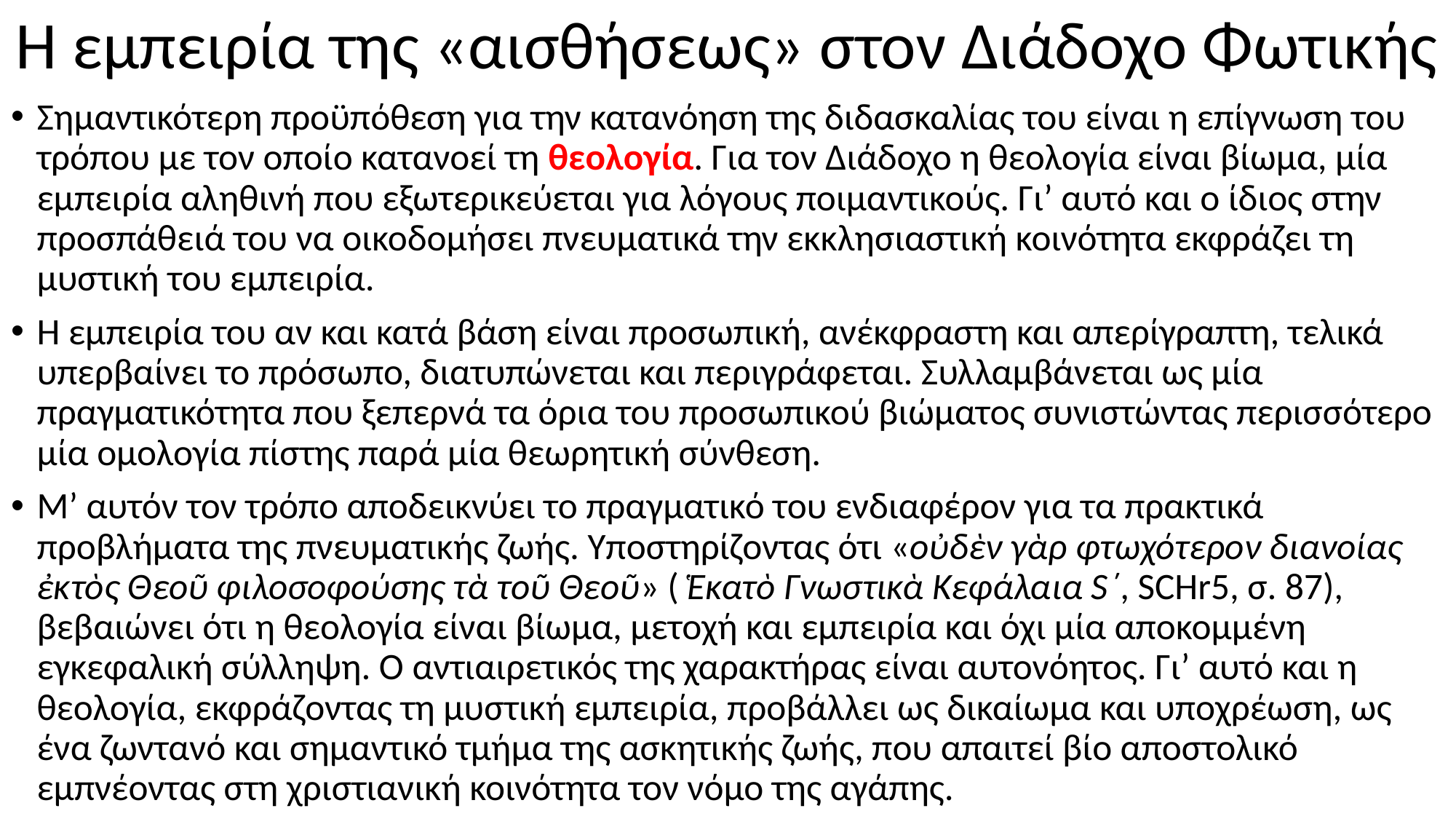

# Η εμπειρία της «αισθήσεως» στον Διάδοχο Φωτικής
Σημαντικότερη προϋπόθεση για την κατανόηση της διδασκαλίας του είναι η επίγνωση του τρόπου με τον οποίο κατανοεί τη θεολογία. Για τον Διάδοχο η θεολογία είναι βίωμα, μία εμπειρία αληθινή που εξωτερικεύεται για λόγους ποιμαντικούς. Γι’ αυτό και ο ίδιος στην προσπάθειά του να οικοδομήσει πνευματικά την εκκλησιαστική κοινότητα εκφράζει τη μυστική του εμπειρία.
Η εμπειρία του αν και κατά βάση είναι προσωπική, ανέκφραστη και απερίγραπτη, τελικά υπερβαίνει το πρόσωπο, διατυπώνεται και περιγράφεται. Συλλαμβάνεται ως μία πραγματικότητα που ξεπερνά τα όρια του προσωπικού βιώματος συνιστώντας περισσότερο μία ομολογία πίστης παρά μία θεωρητική σύνθεση.
Μ’ αυτόν τον τρόπο αποδεικνύει το πραγματικό του ενδιαφέρον για τα πρακτικά προβλήματα της πνευματικής ζωής. Υποστηρίζοντας ότι «οὐδὲν γὰρ φτωχότερον διανοίας ἐκτὸς Θεοῦ φιλοσοφούσης τὰ τοῦ Θεοῦ» ( Ἑκατὸ Γνωστικὰ Κεφάλαια S΄, SCHr5, σ. 87), βεβαιώνει ότι η θεολογία είναι βίωμα, μετοχή και εμπειρία και όχι μία αποκομμένη εγκεφαλική σύλληψη. Ο αντιαιρετικός της χαρακτήρας είναι αυτονόητος. Γι’ αυτό και η θεολογία, εκφράζοντας τη μυστική εμπειρία, προβάλλει ως δικαίωμα και υποχρέωση, ως ένα ζωντανό και σημαντικό τμήμα της ασκητικής ζωής, που απαιτεί βίο αποστολικό εμπνέοντας στη χριστιανική κοινότητα τον νόμο της αγάπης.